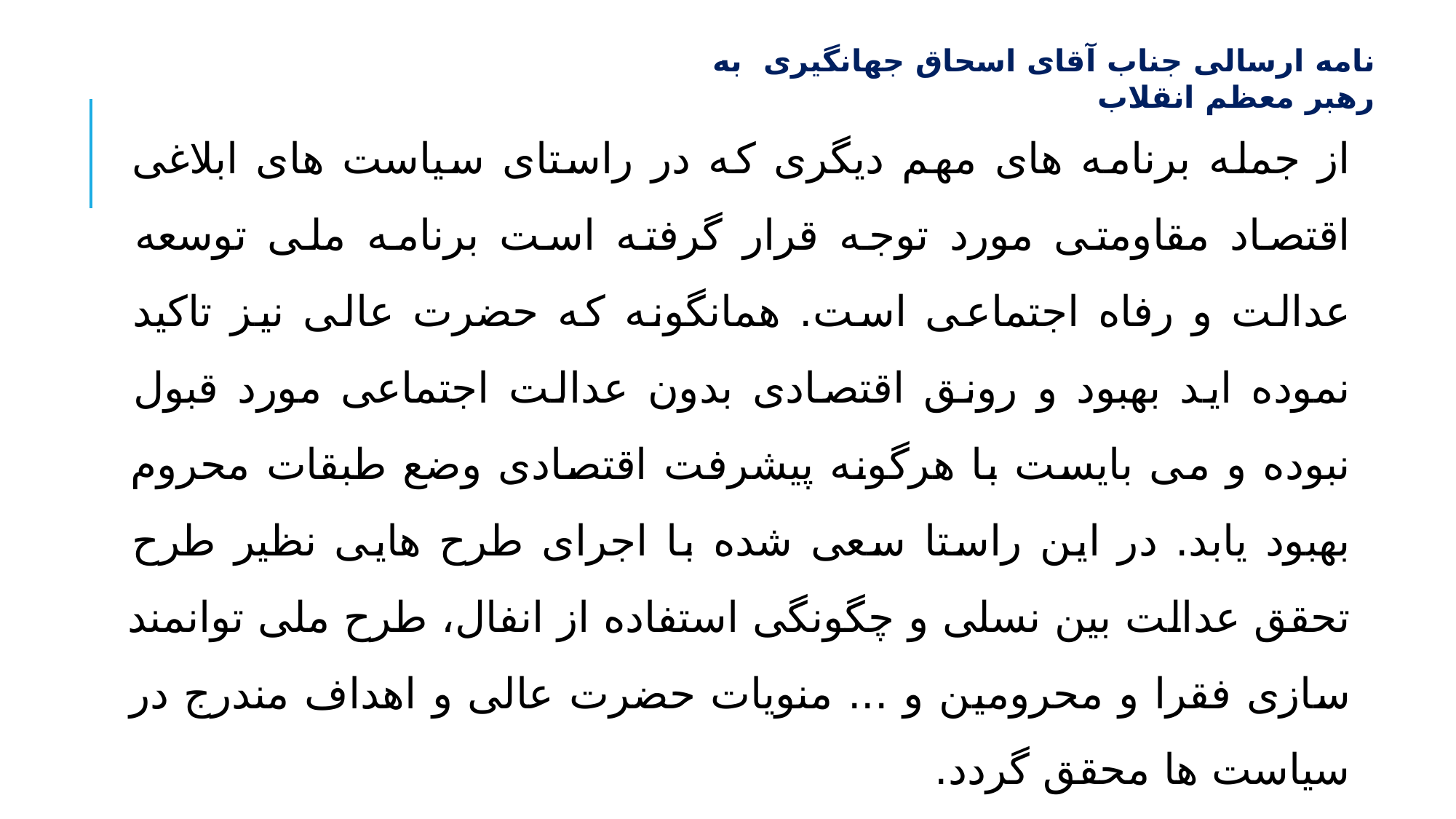

نامه ارسالی جناب آقای اسحاق جهانگیری  به رهبر معظم انقلاب
از جمله برنامه های مهم دیگری که در راستای سیاست های ابلاغی اقتصاد مقاومتی مورد توجه قرار گرفته است برنامه ملی توسعه عدالت و رفاه اجتماعی است. همانگونه که حضرت عالی نیز تاکید نموده اید بهبود و رونق اقتصادی بدون عدالت اجتماعی مورد قبول نبوده و می بایست با هرگونه پیشرفت اقتصادی وضع طبقات محروم بهبود یابد. در این راستا سعی شده با اجرای طرح هایی نظیر طرح تحقق عدالت بین نسلی و چگونگی استفاده از انفال، طرح ملی توانمند سازی فقرا و محرومین و ... منویات حضرت عالی و اهداف مندرج در سیاست ها محقق گردد.